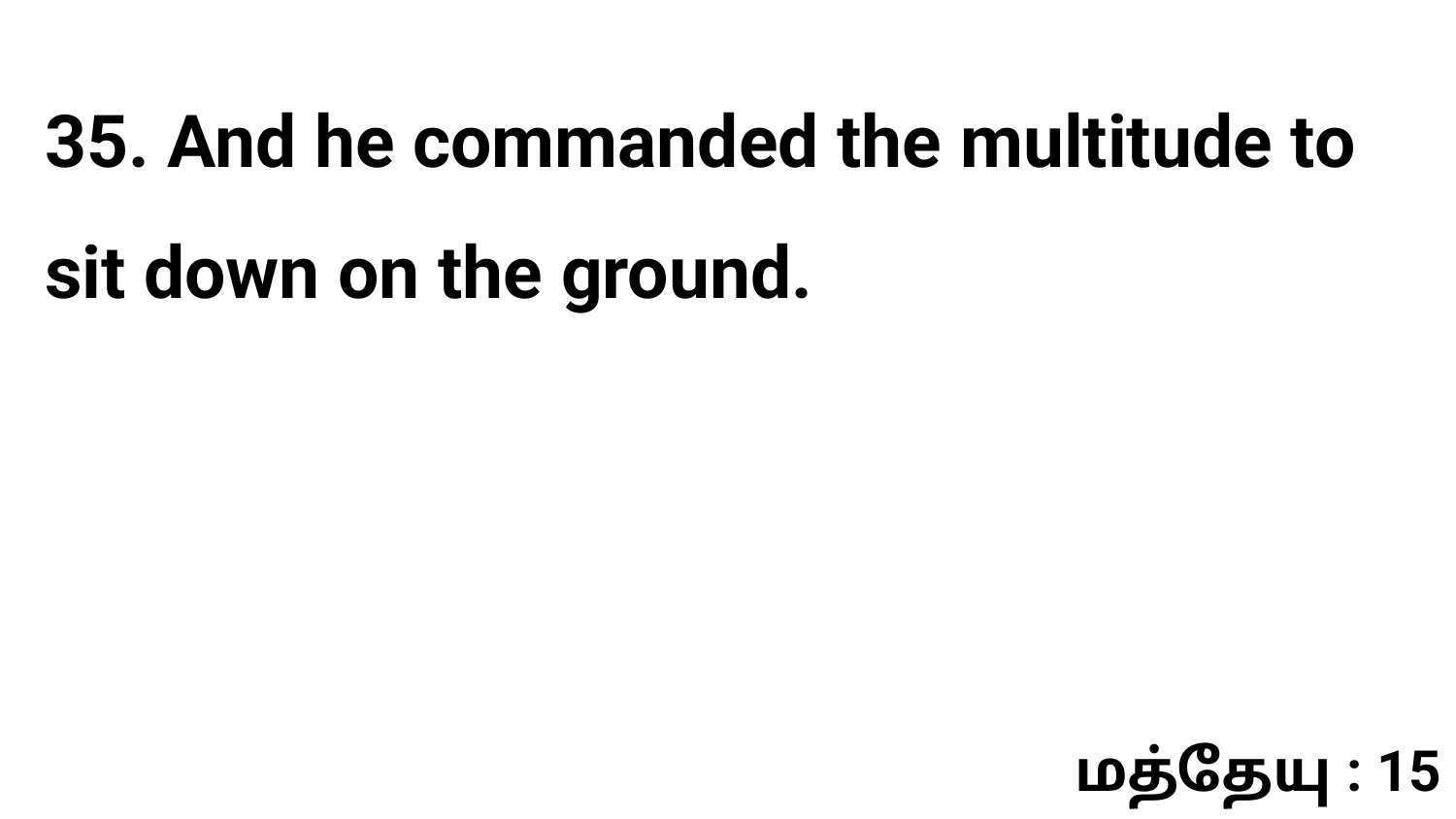

35. And he commanded the multitude to sit down on the ground.
மத்தேயு : 15